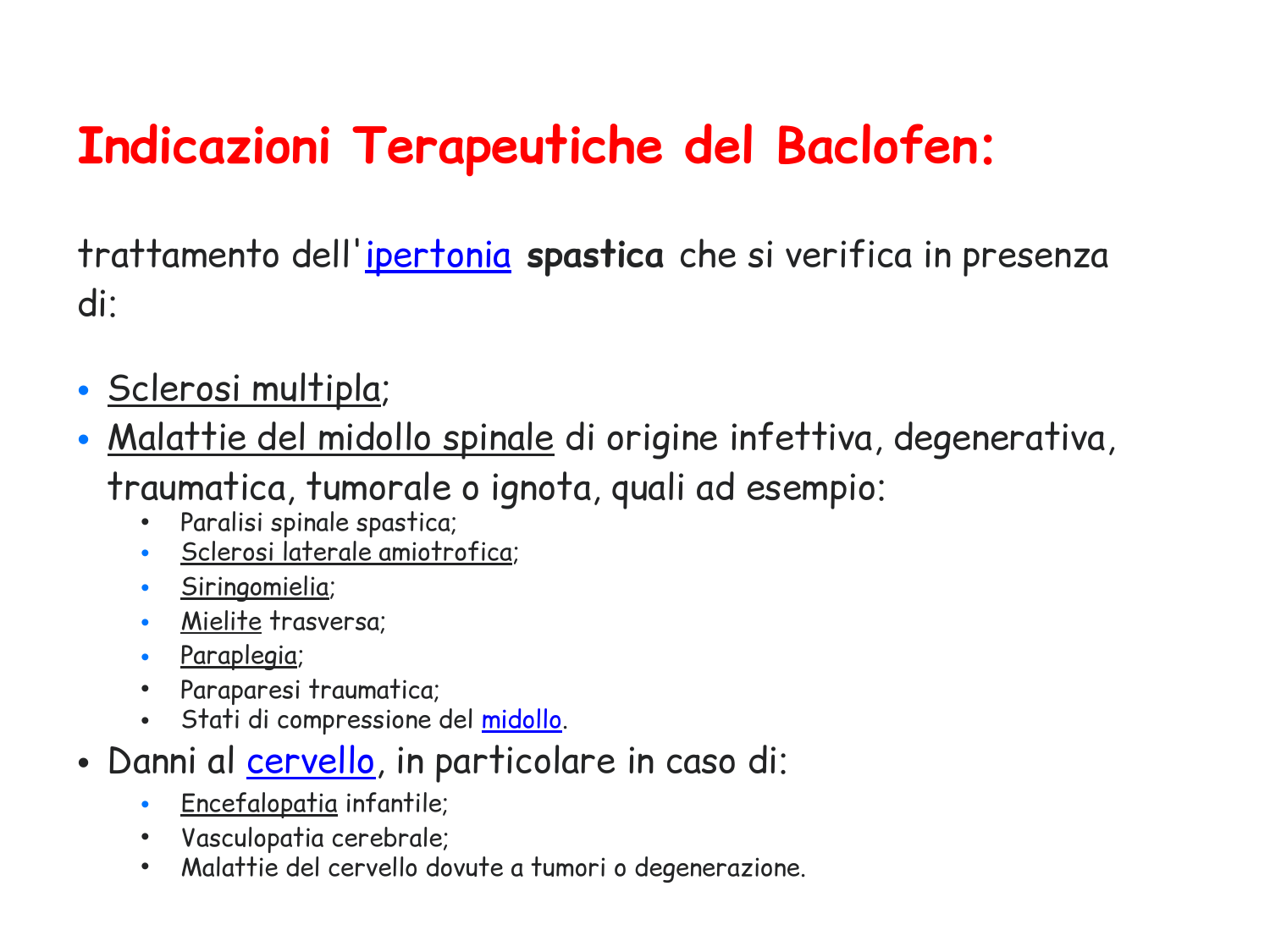

Indicazioni Terapeutiche del Baclofen:

trattamento dell'ipertonia spastica che si verifica in presenza di:

Sclerosi multipla;
Malattie del midollo spinale di origine infettiva, degenerativa, traumatica, tumorale o ignota, quali ad esempio:
Paralisi spinale spastica;
Sclerosi laterale amiotrofica;
Siringomielia;
Mielite trasversa;
Paraplegia;
Paraparesi traumatica;
Stati di compressione del midollo.
Danni al cervello, in particolare in caso di:
Encefalopatia infantile;
Vasculopatia cerebrale;
Malattie del cervello dovute a tumori o degenerazione.